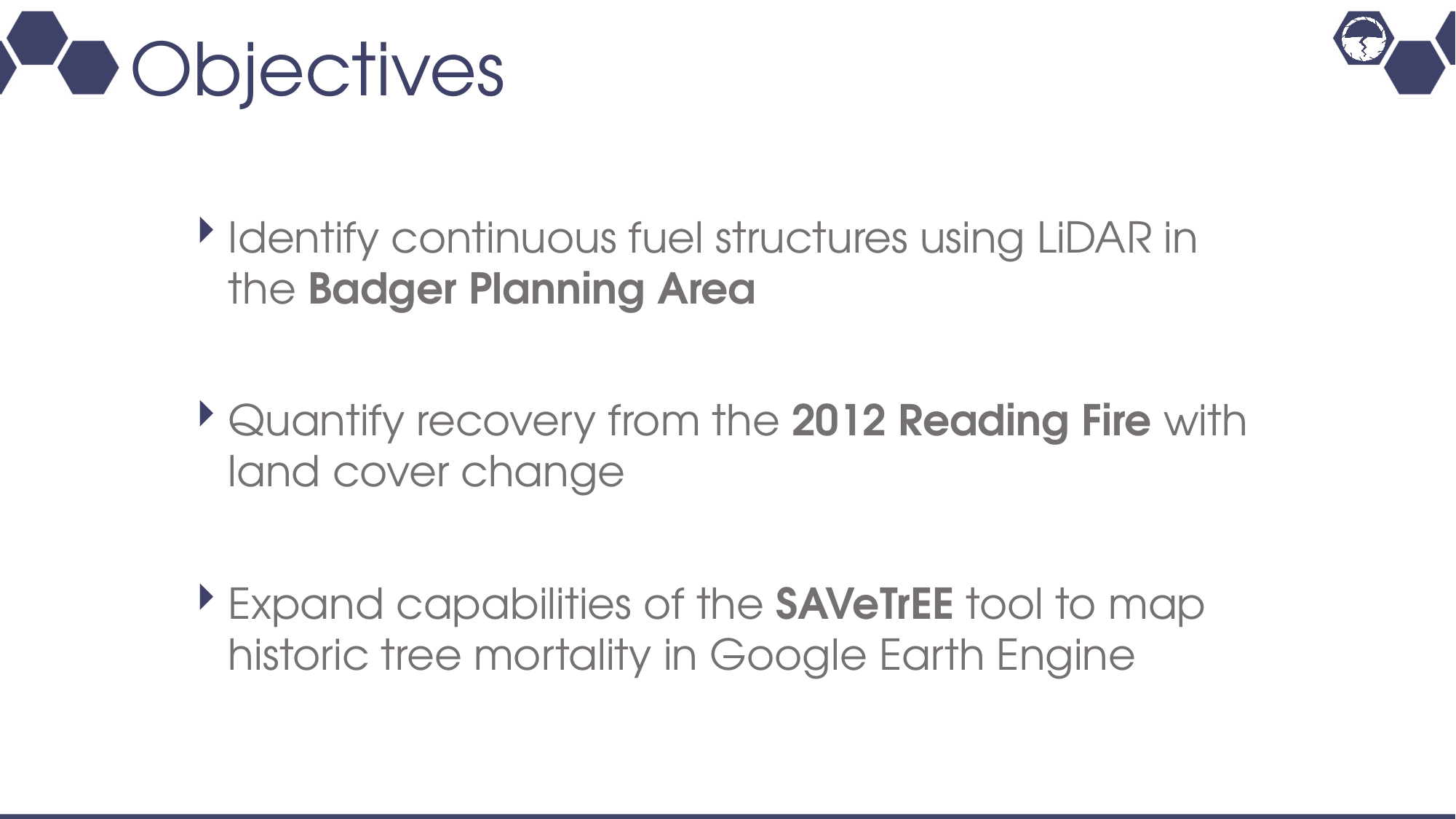

# Objectives
Identify continuous fuel structures using LiDAR in the Badger Planning Area

Quantify recovery from the 2012 Reading Fire with land cover change

Expand capabilities of the SAVeTrEE tool to map historic tree mortality in Google Earth Engine